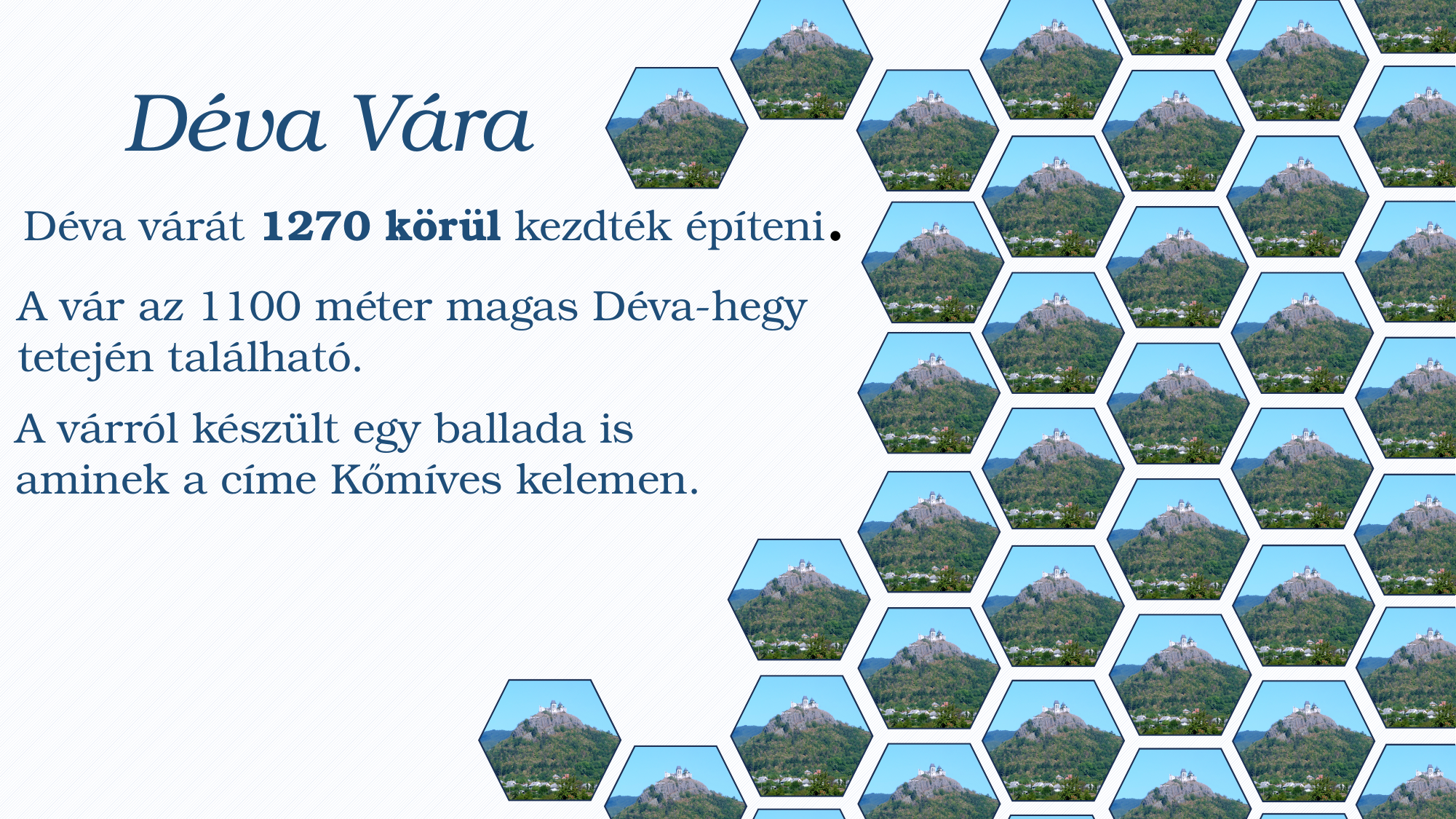

Déva Vára
Déva várát 1270 körül kezdték építeni.
A vár az 1100 méter magas Déva-hegy tetején található.
A várról készült egy ballada is
aminek a címe Kőmíves kelemen.